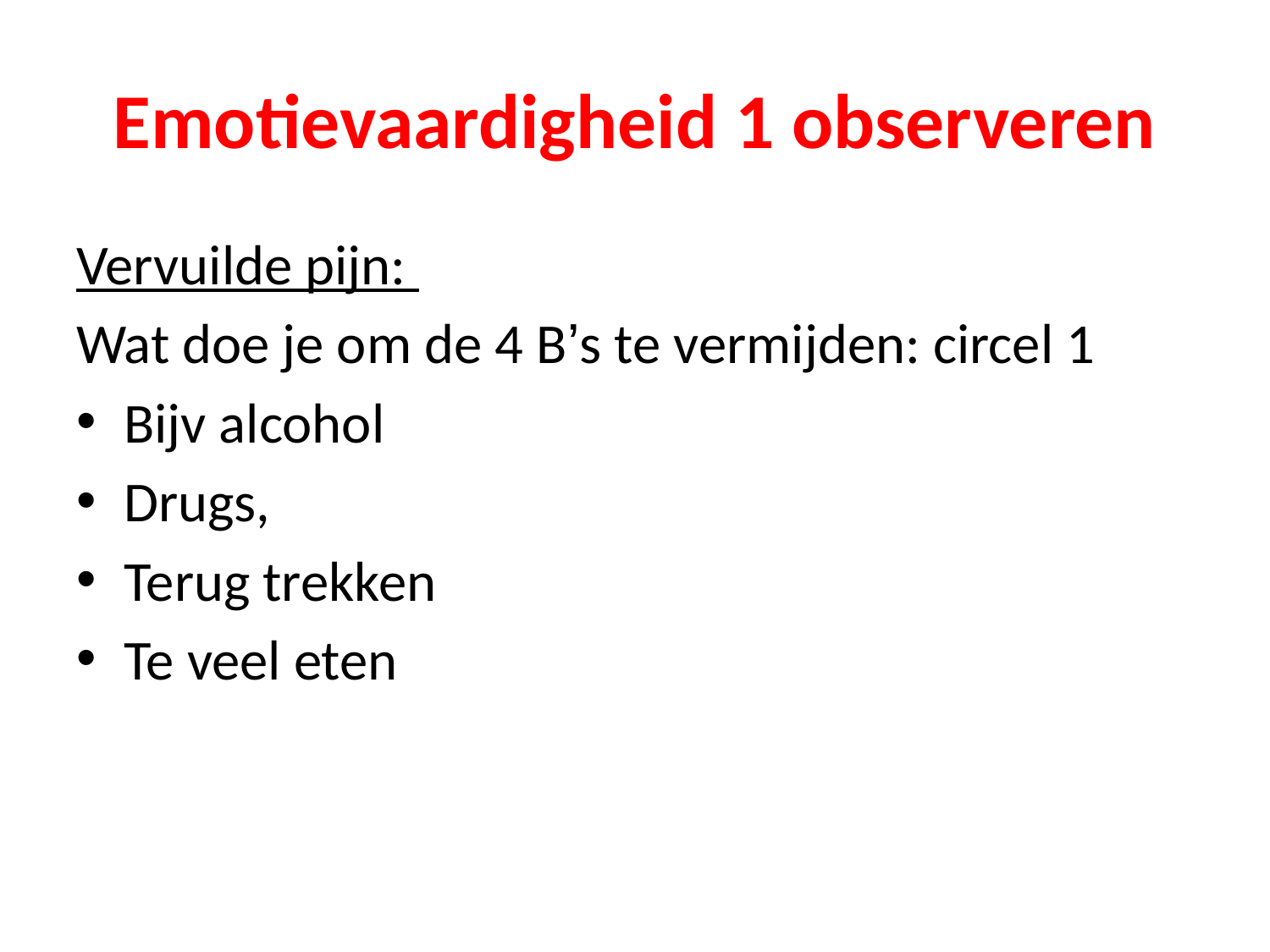

# Emotievaardigheid 1 observeren
Vervuilde pijn:
Wat doe je om de 4 B’s te vermijden: circel 1
Bijv alcohol
Drugs,
Terug trekken
Te veel eten